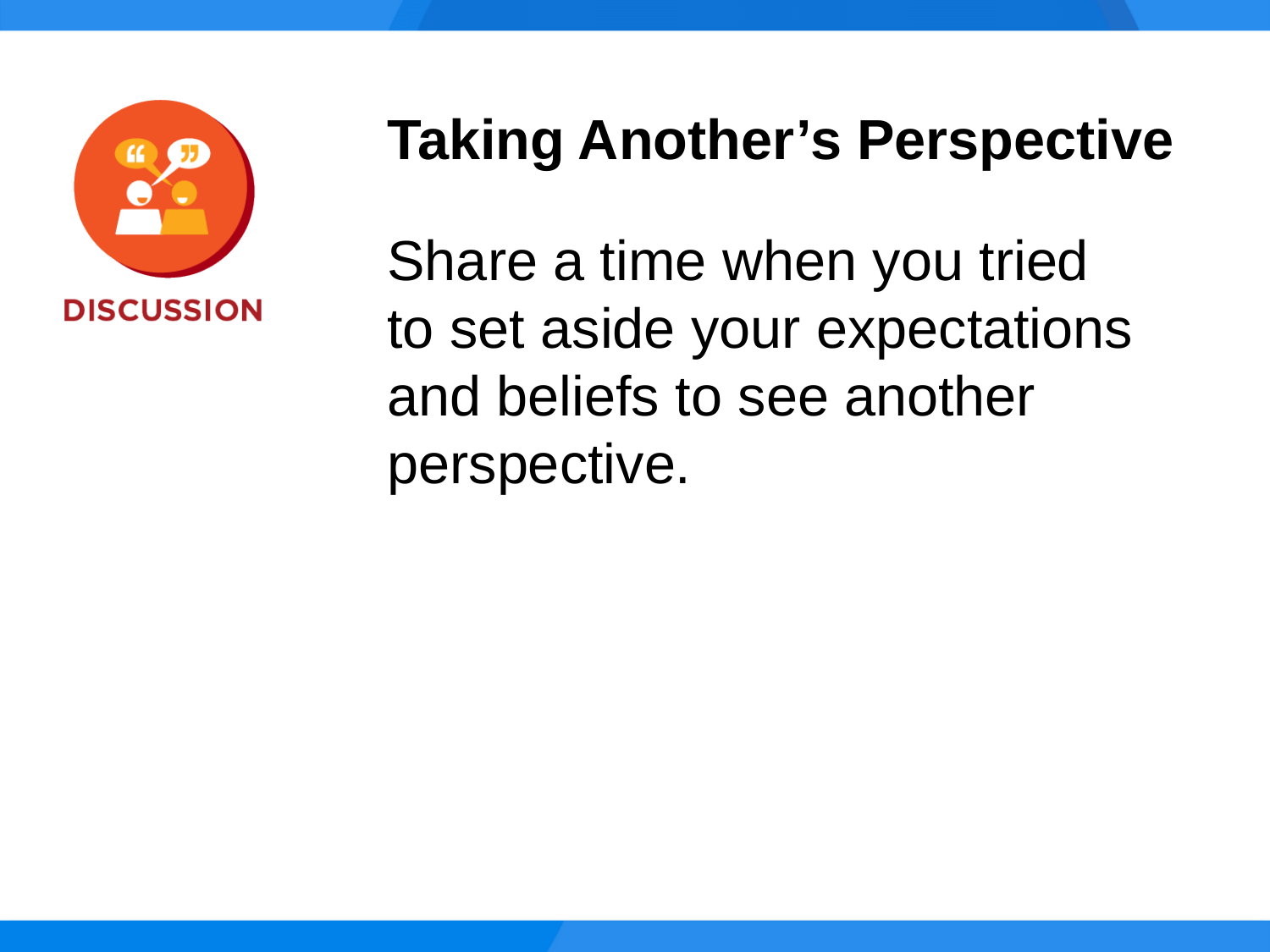

Taking Another’s Perspective
Share a time when you tried
to set aside your expectations and beliefs to see another perspective.